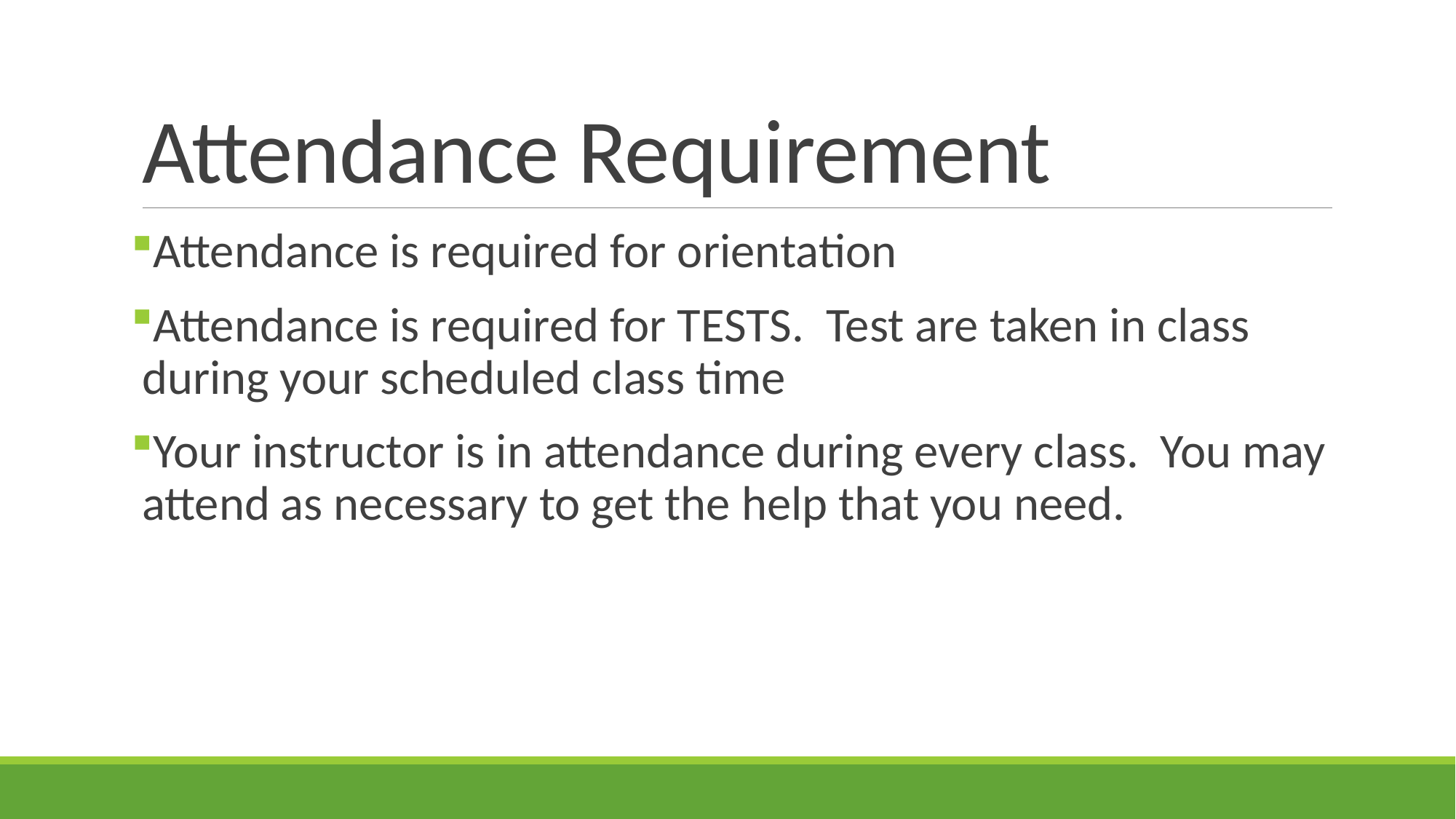

# Attendance Requirement
Attendance is required for orientation
Attendance is required for TESTS.  Test are taken in class during your scheduled class time
Your instructor is in attendance during every class.  You may attend as necessary to get the help that you need.